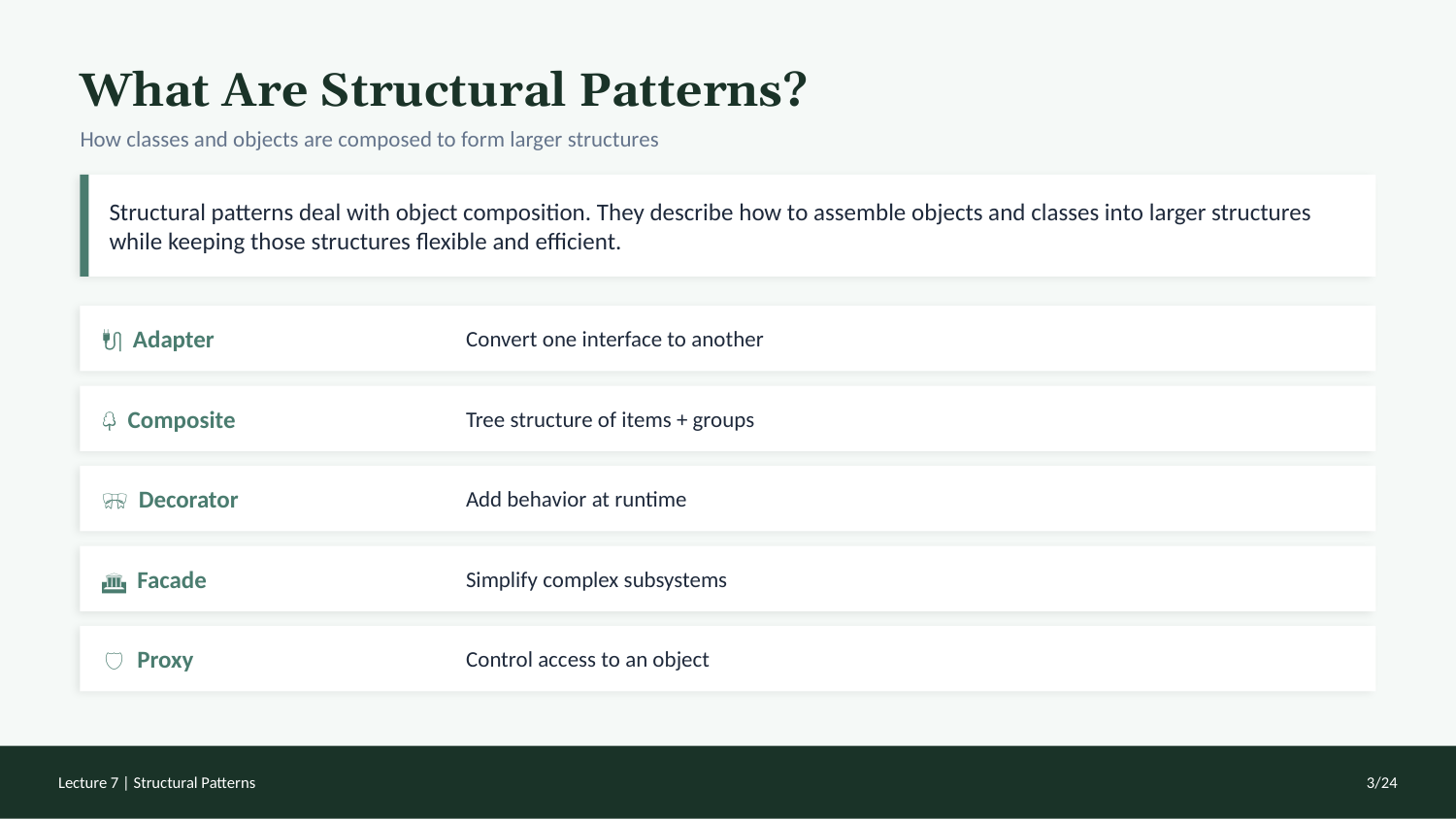

What Are Structural Patterns?
How classes and objects are composed to form larger structures

Structural patterns deal with object composition. They describe how to assemble objects and classes into larger structures while keeping those structures flexible and efficient.

🔌  Adapter
Convert one interface to another

🌳  Composite
Tree structure of items + groups

🎀  Decorator
Add behavior at runtime

🏛  Facade
Simplify complex subsystems

🛡  Proxy
Control access to an object

Lecture 7 | Structural Patterns
3/24